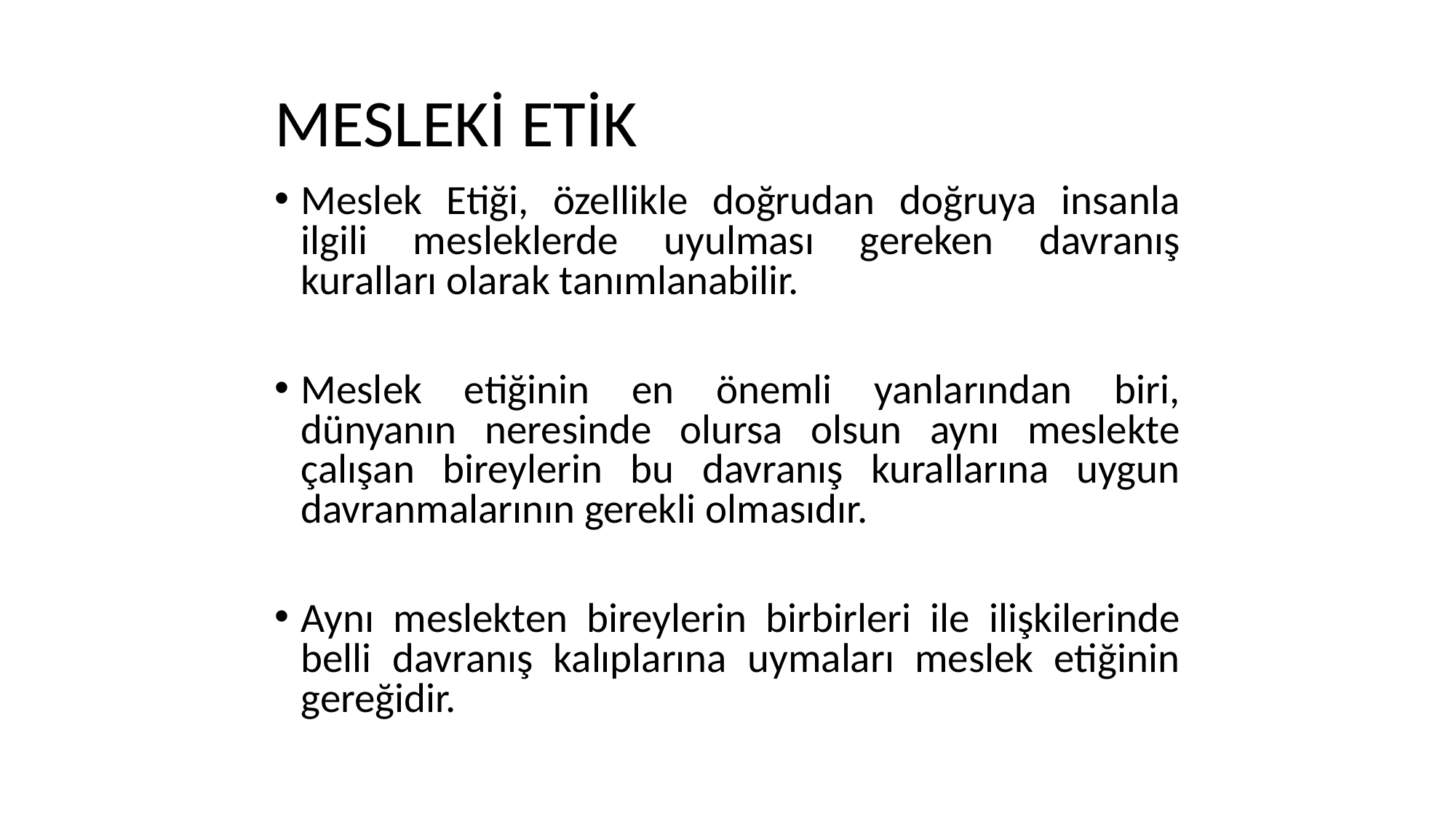

# MESLEKİ ETİK
Meslek Etiği, özellikle doğrudan doğruya insanla ilgili mesleklerde uyulması gereken davranış kuralları olarak tanımlanabilir.

Meslek etiğinin en önemli yanlarından biri, dünyanın neresinde olursa olsun aynı meslekte çalışan bireylerin bu davranış kurallarına uygun davranmalarının gerekli olmasıdır.

Aynı meslekten bireylerin birbirleri ile ilişkilerinde belli davranış kalıplarına uymaları meslek etiğinin gereğidir.